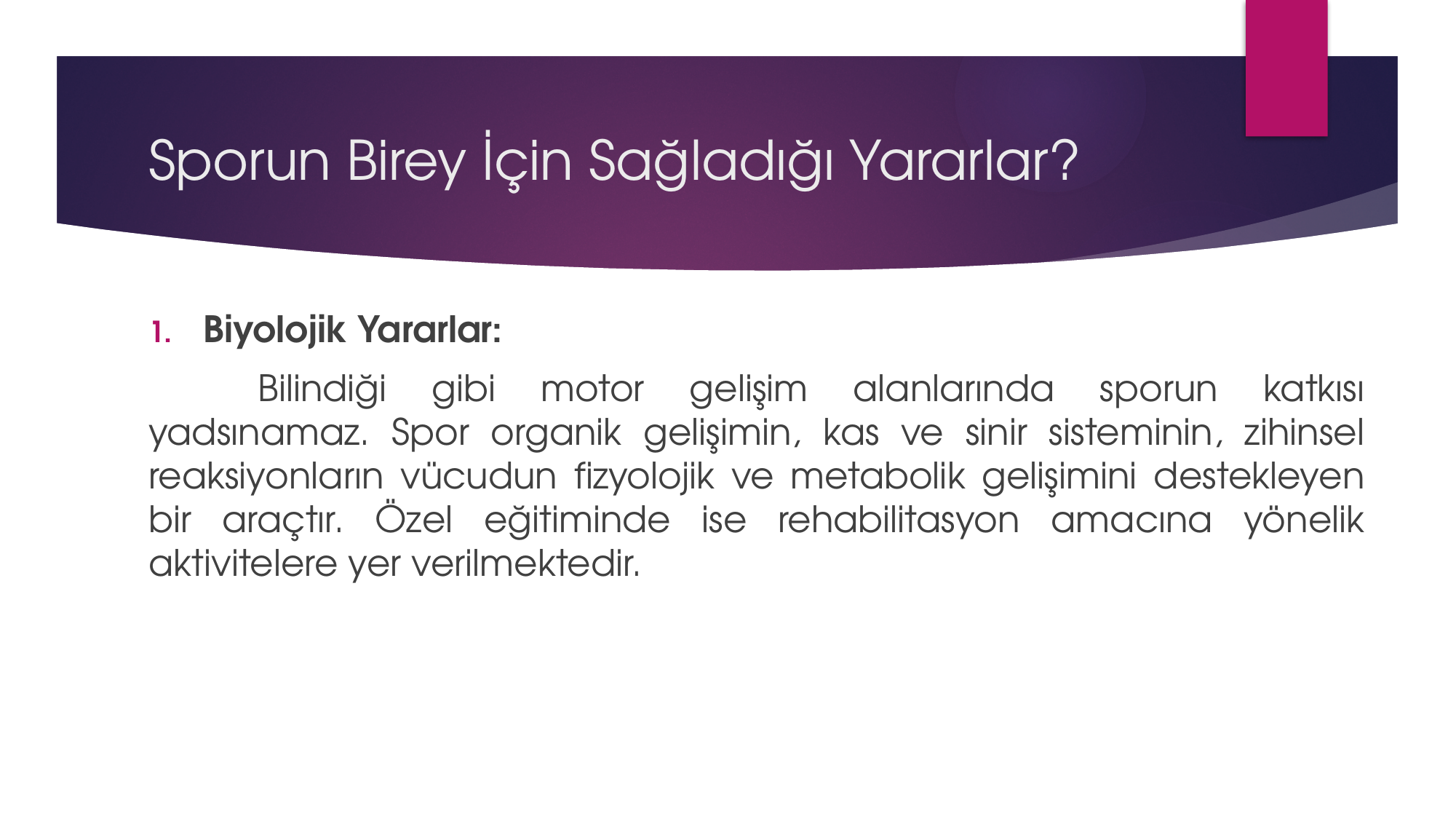

# Sporun Birey İçin Sağladığı Yararlar?
Biyolojik Yararlar:
	Bilindiği gibi motor gelişim alanlarında sporun katkısı yadsınamaz. Spor organik gelişimin, kas ve sinir sisteminin, zihinsel reaksiyonların vücudun fizyolojik ve metabolik gelişimini destekleyen bir araçtır. Özel eğitiminde ise rehabilitasyon amacına yönelik aktivitelere yer verilmektedir.